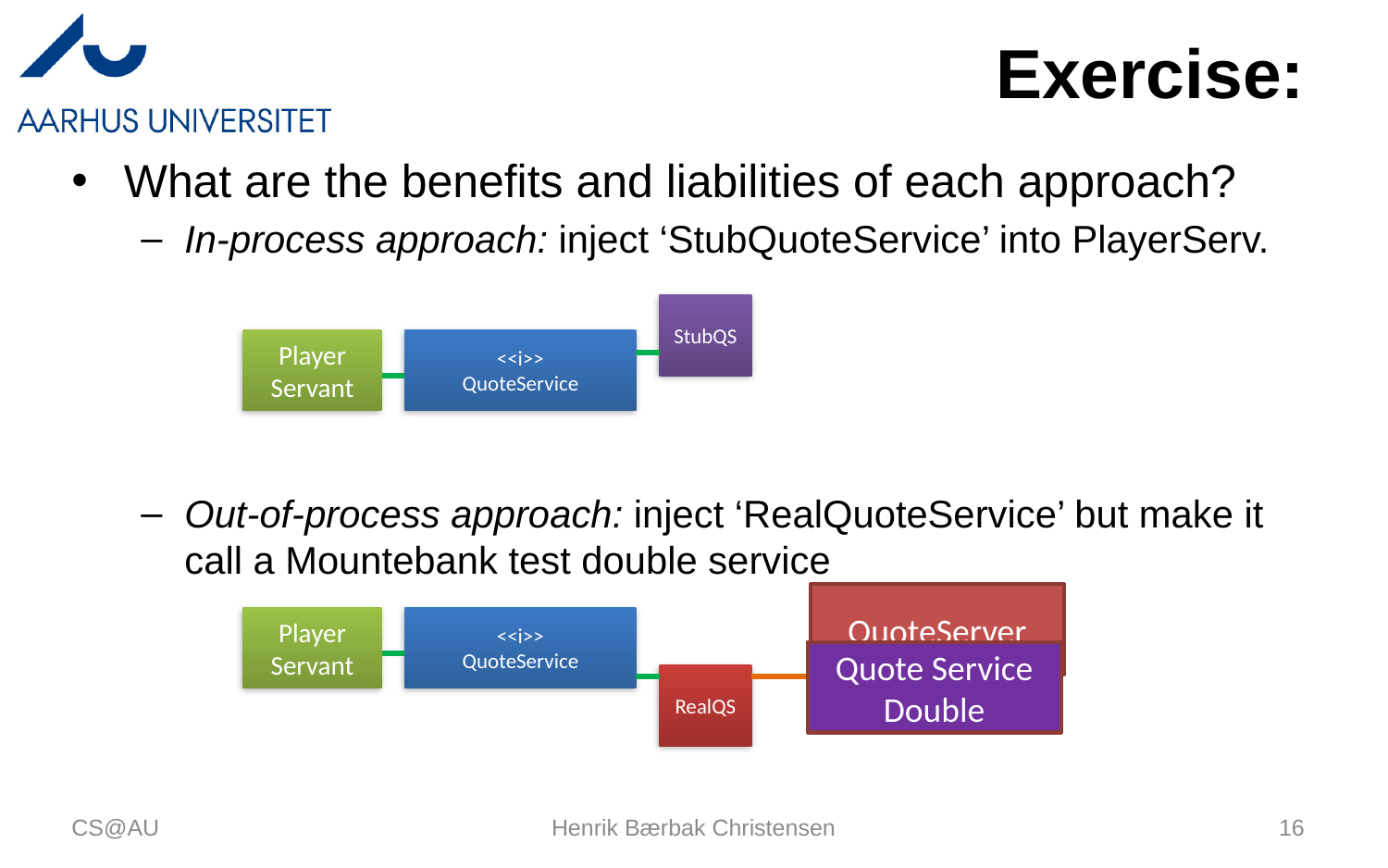

# Exercise:
What are the benefits and liabilities of each approach?
In-process approach: inject ‘StubQuoteService’ into PlayerServ.

Out-of-process approach: inject ‘RealQuoteService’ but make it call a Mountebank test double service
StubQS
Player
Servant
<<i>>
QuoteService
QuoteServer
Player
Servant
<<i>>
QuoteService
Quote Service Double
RealQS
CS@AU
Henrik Bærbak Christensen
16